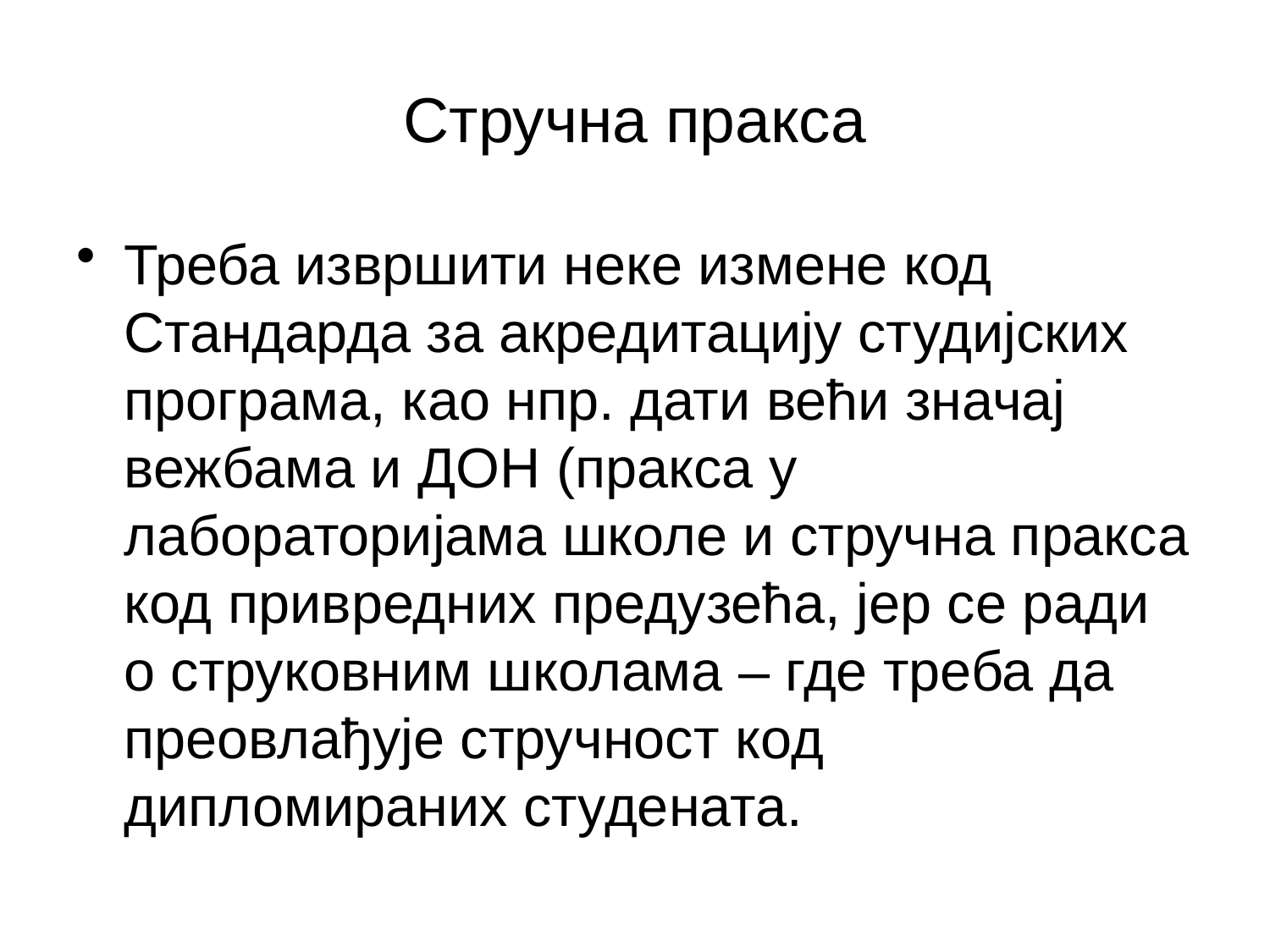

# Стручна пракса
Треба извршити неке измене код Стандарда за акредитацију студијских програма, као нпр. дати већи значај вежбама и ДОН (пракса у лабораторијама школе и стручна пракса код привредних предузећа, јер се ради о струковним школама – где треба да преовлађује стручност код дипломираних студената.